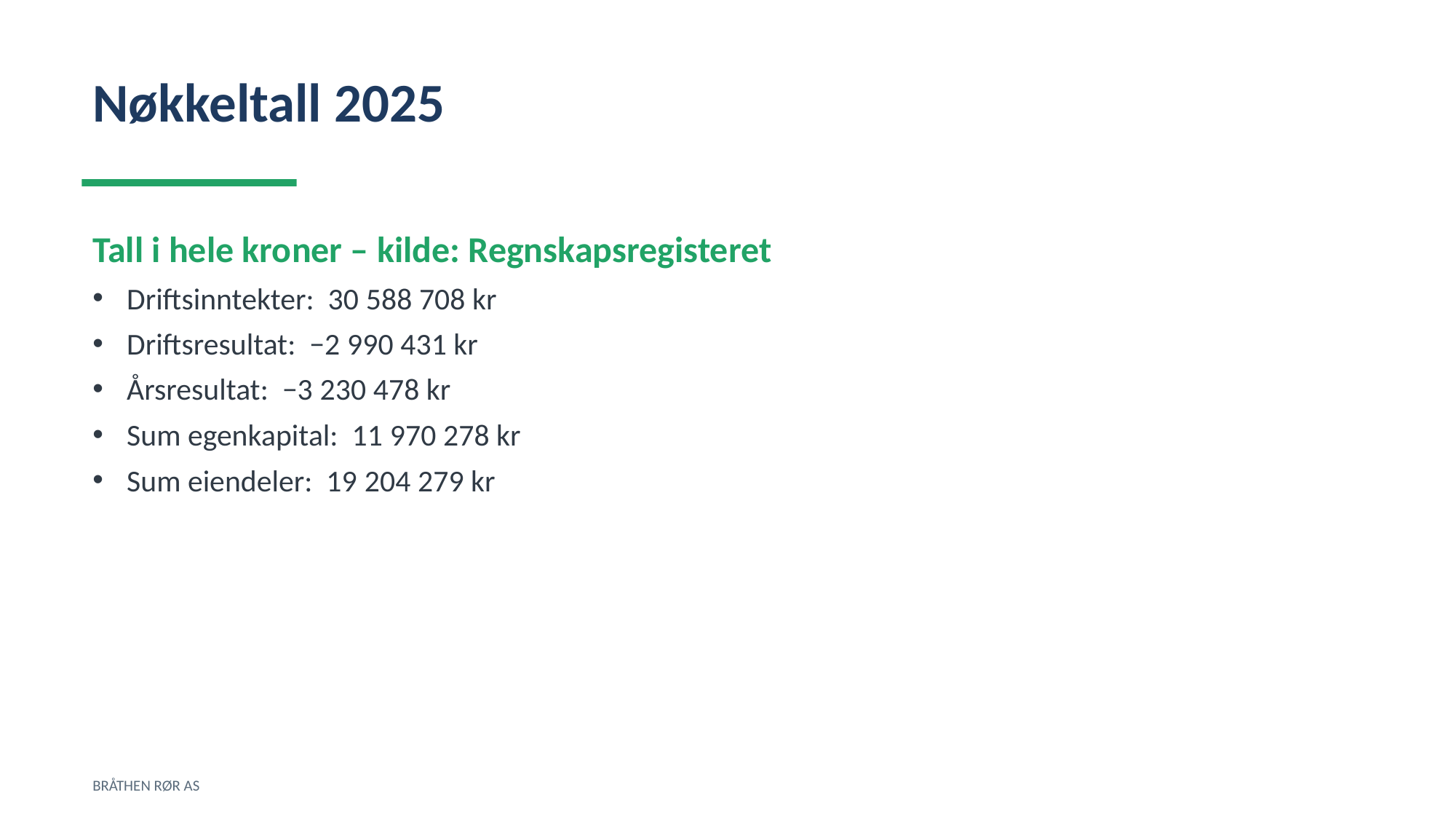

Nøkkeltall 2025

Tall i hele kroner – kilde: Regnskapsregisteret
Driftsinntekter:  30 588 708 kr
Driftsresultat:  −2 990 431 kr
Årsresultat:  −3 230 478 kr
Sum egenkapital:  11 970 278 kr
Sum eiendeler:  19 204 279 kr
BRÅTHEN RØR AS